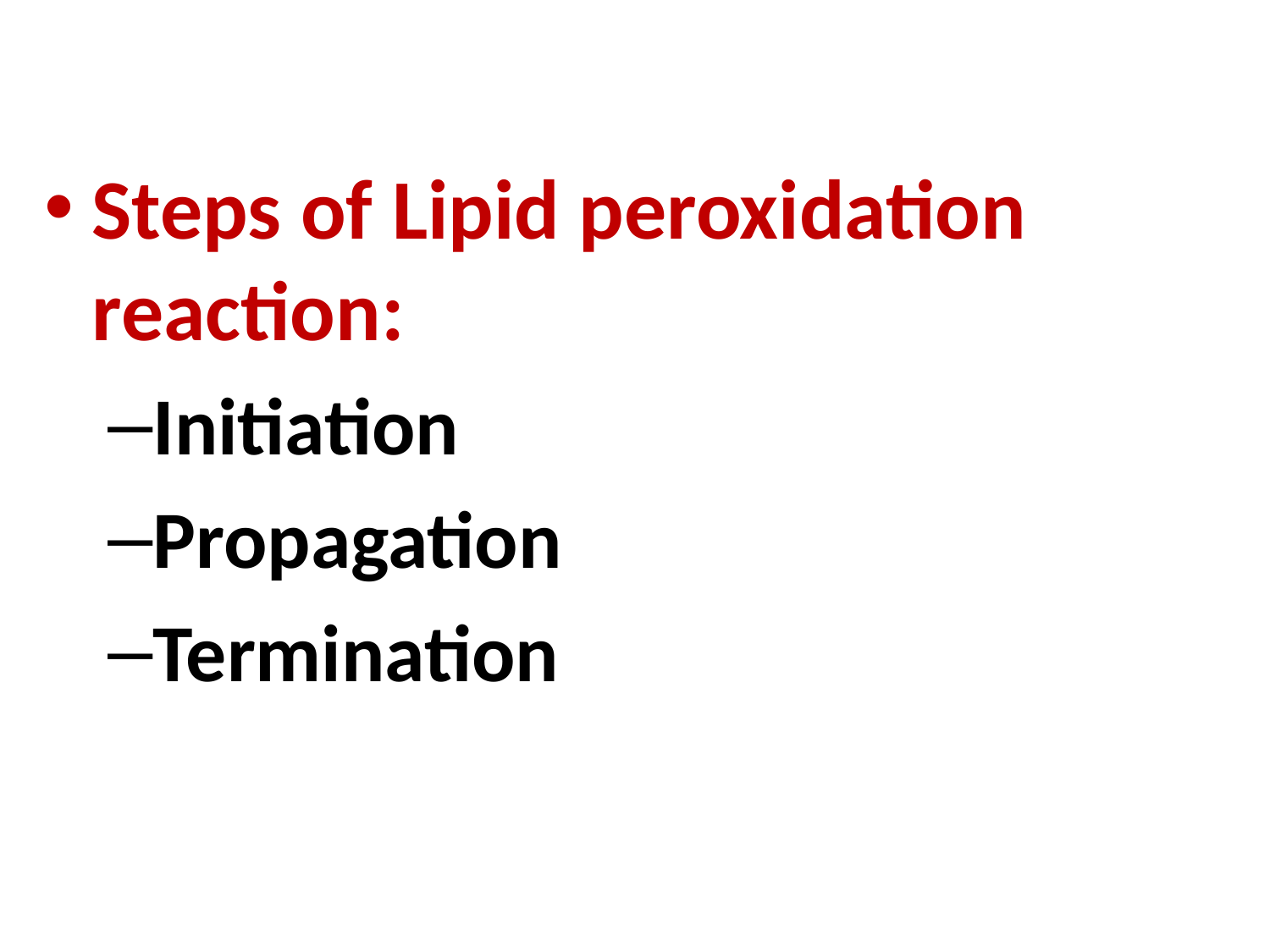

Steps of Lipid peroxidation reaction:
Initiation
Propagation
Termination